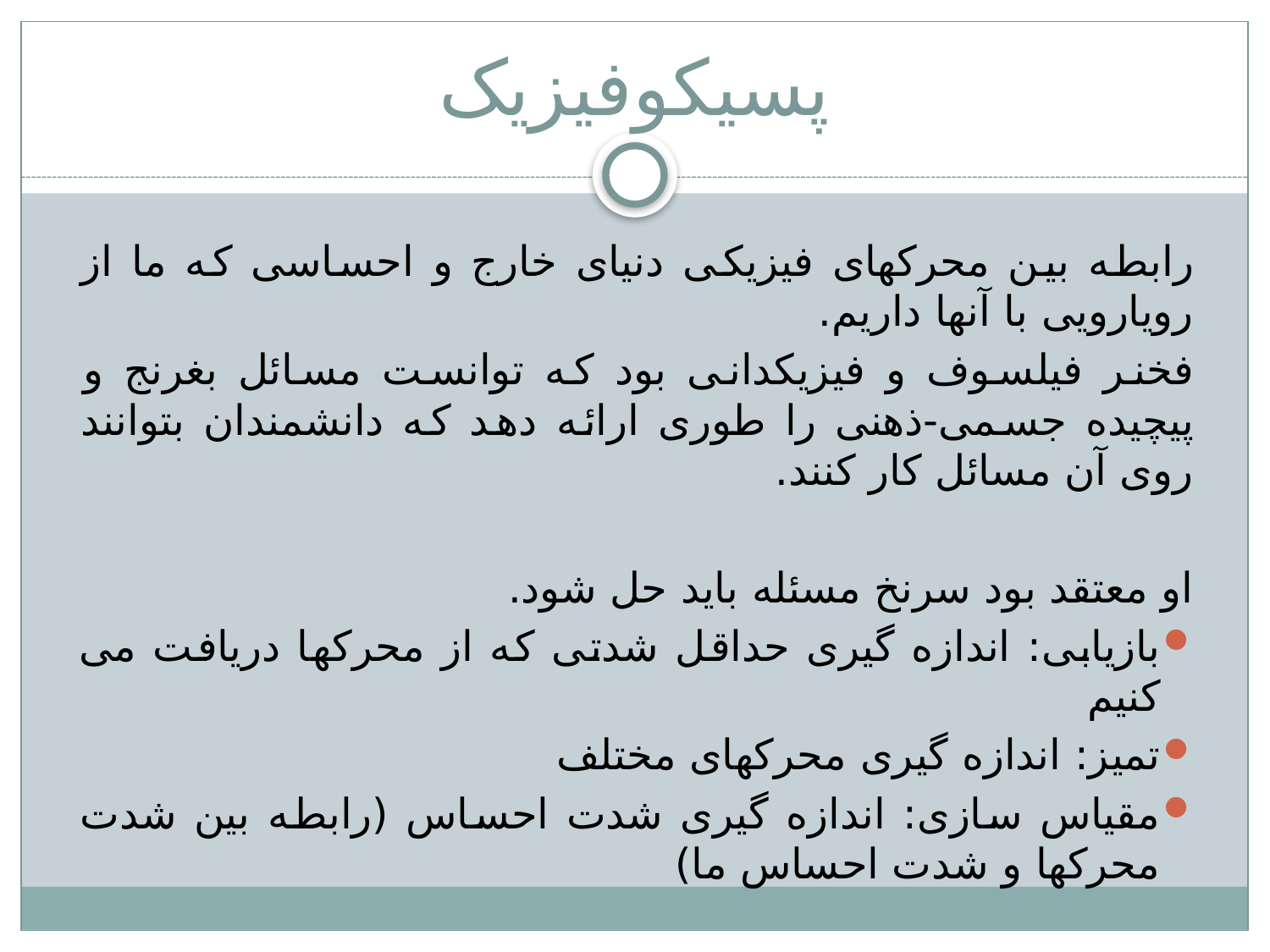

# پسیکوفیزیک

رابطه بین محرکهای فیزیکی دنیای خارج و احساسی که ما از رویارویی با آنها داریم.
فخنر فیلسوف و فیزیکدانی بود که توانست مسائل بغرنج و پیچیده جسمی-ذهنی را طوری ارائه دهد که دانشمندان بتوانند روی آن مسائل کار کنند.

او معتقد بود سرنخ مسئله باید حل شود.
بازیابی: اندازه گیری حداقل شدتی که از محرکها دریافت می کنیم
تمیز: اندازه گیری محرکهای مختلف
مقیاس سازی: اندازه گیری شدت احساس (رابطه بین شدت محرکها و شدت احساس ما)